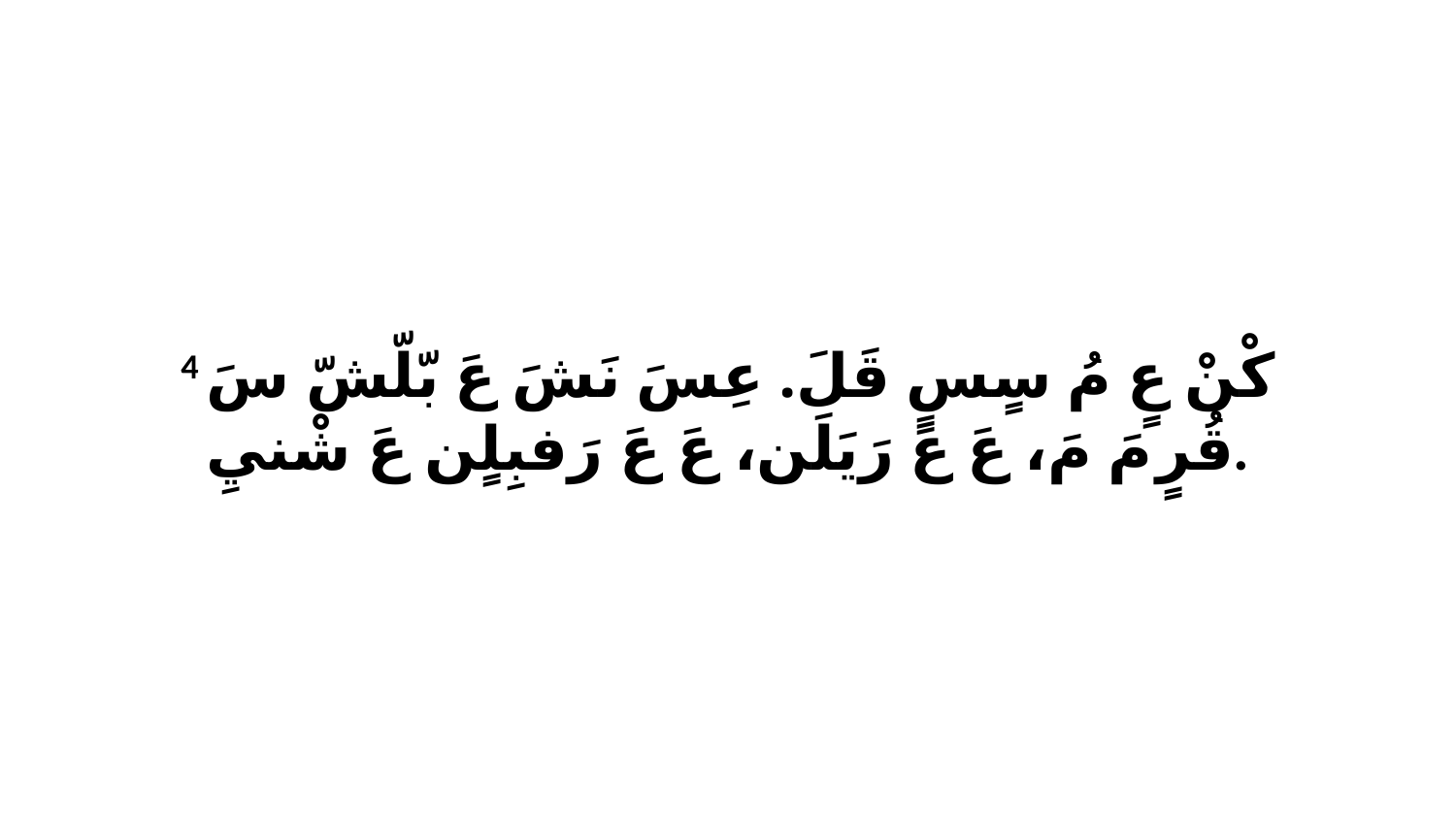

4 كْنْ عٍ مُ سٍسٍ قَلَ. عِسَ نَشَ عَ بّلّشّ سَ قُرٍ مَ مَ، عَ عَ رَيَلَن، عَ عَ رَفبِلٍن عَ شْنيِ.